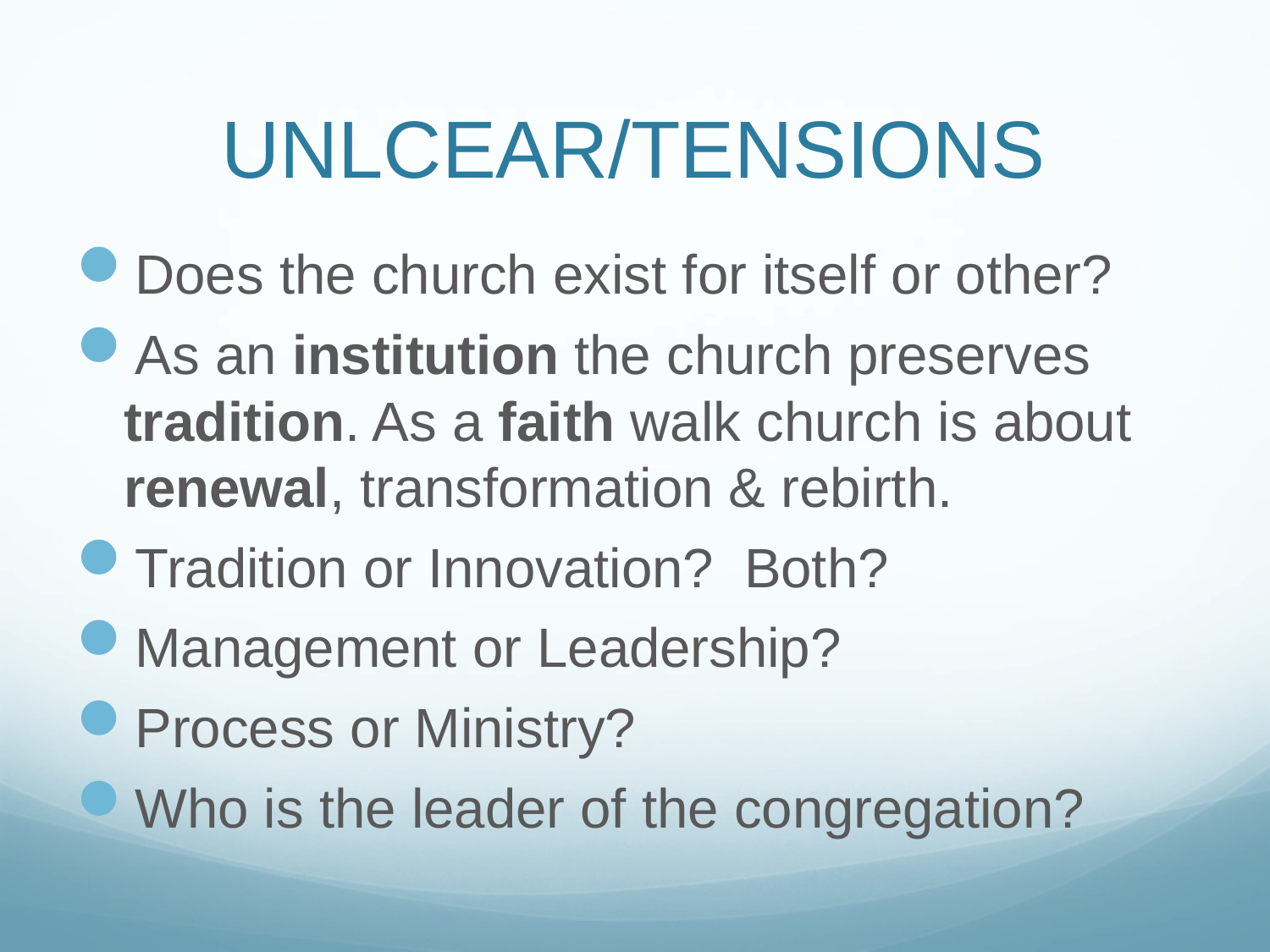

# UNLCEAR/TENSIONS
Does the church exist for itself or other?
As an institution the church preserves tradition. As a faith walk church is about renewal, transformation & rebirth.
Tradition or Innovation?  Both?
Management or Leadership?
Process or Ministry?
Who is the leader of the congregation?